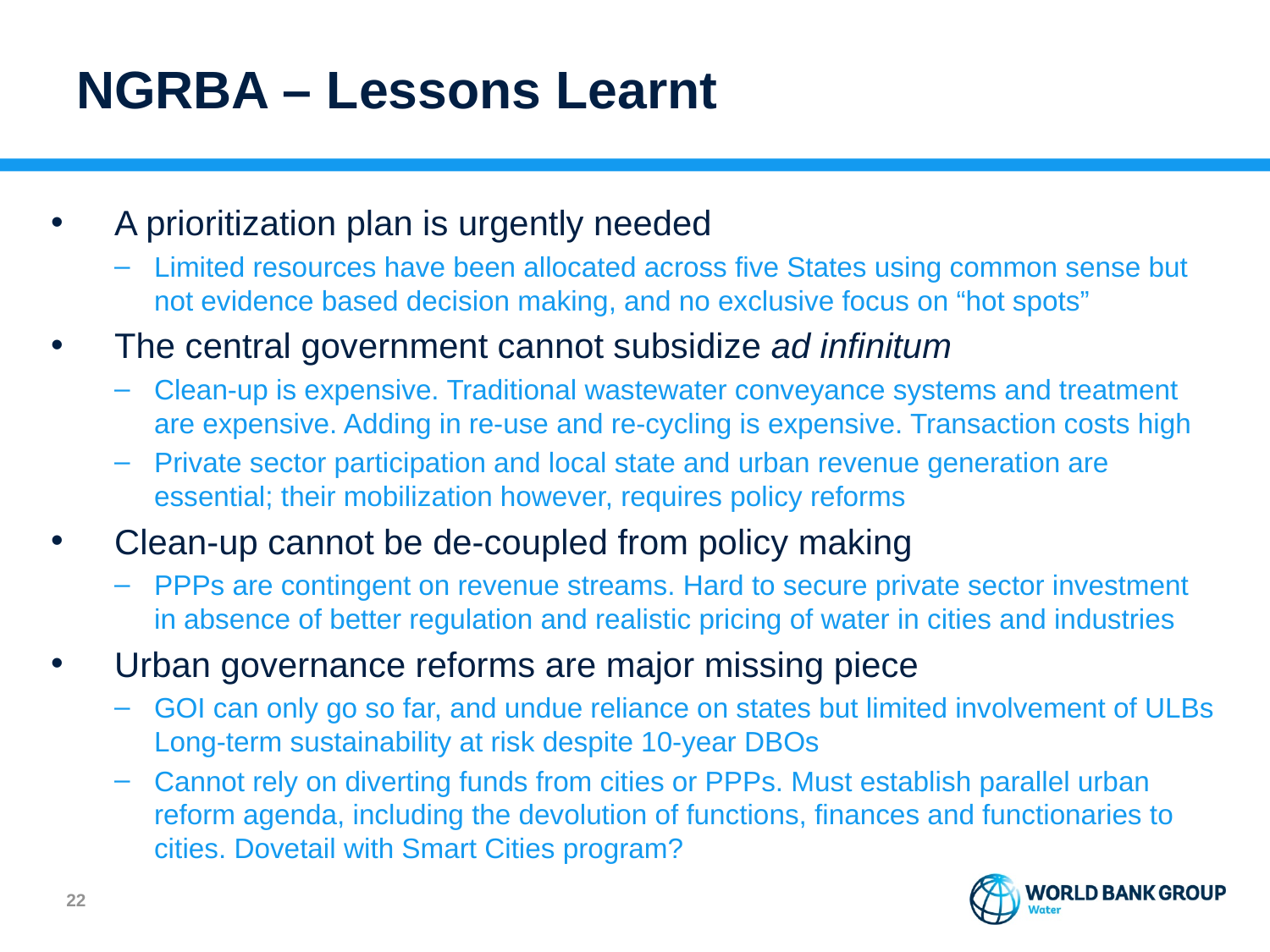

# NGRBA – Lessons Learnt
A prioritization plan is urgently needed
Limited resources have been allocated across five States using common sense but not evidence based decision making, and no exclusive focus on “hot spots”
The central government cannot subsidize ad infinitum
Clean-up is expensive. Traditional wastewater conveyance systems and treatment are expensive. Adding in re-use and re-cycling is expensive. Transaction costs high
Private sector participation and local state and urban revenue generation are essential; their mobilization however, requires policy reforms
Clean-up cannot be de-coupled from policy making
PPPs are contingent on revenue streams. Hard to secure private sector investment in absence of better regulation and realistic pricing of water in cities and industries
Urban governance reforms are major missing piece
GOI can only go so far, and undue reliance on states but limited involvement of ULBs Long-term sustainability at risk despite 10-year DBOs
Cannot rely on diverting funds from cities or PPPs. Must establish parallel urban reform agenda, including the devolution of functions, finances and functionaries to cities. Dovetail with Smart Cities program?
22